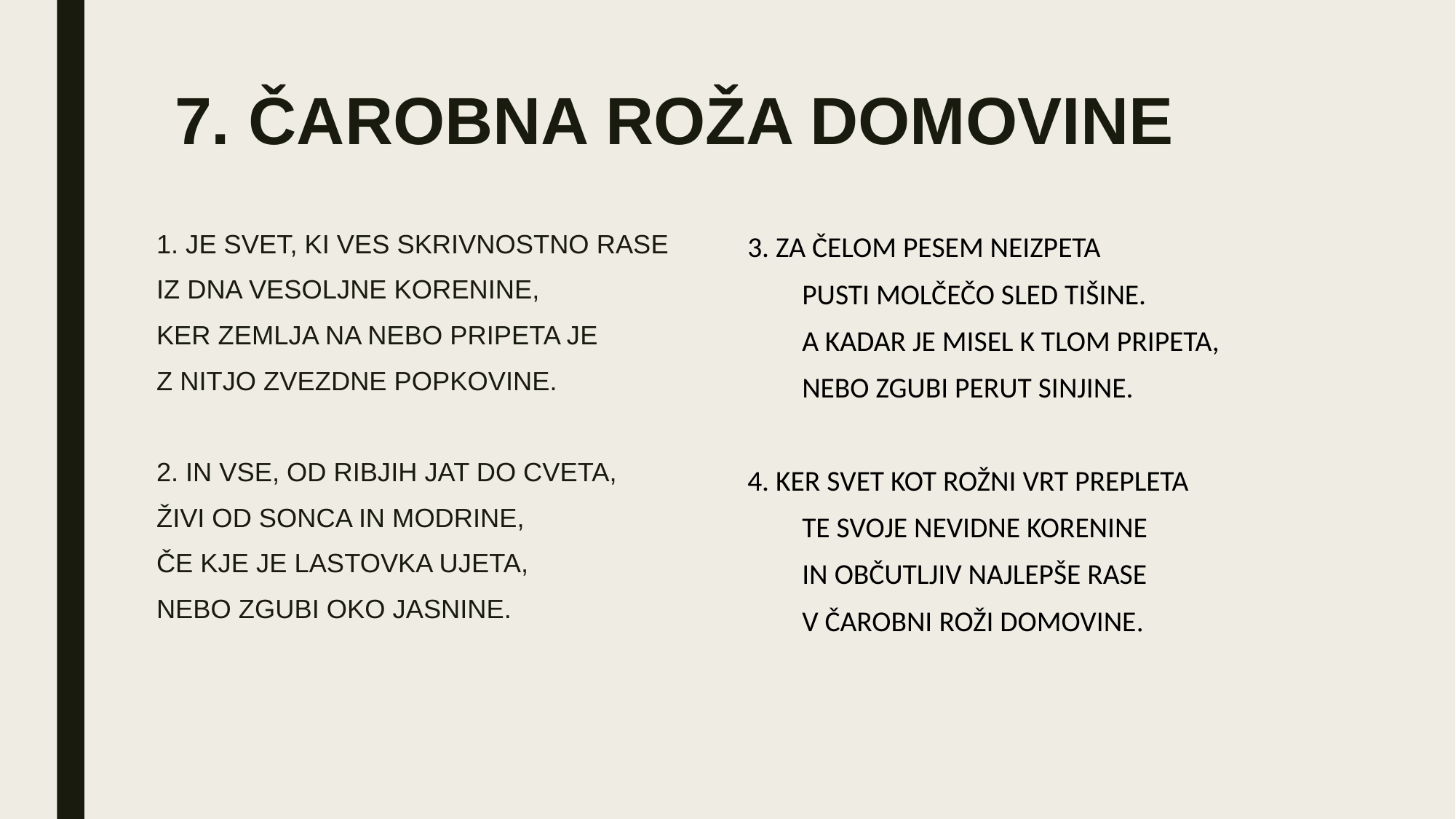

# 7. ČAROBNA ROŽA DOMOVINE
3. ZA ČELOM PESEM NEIZPETA
PUSTI MOLČEČO SLED TIŠINE.
A KADAR JE MISEL K TLOM PRIPETA,
NEBO ZGUBI PERUT SINJINE.

4. KER SVET KOT ROŽNI VRT PREPLETA
TE SVOJE NEVIDNE KORENINE
IN OBČUTLJIV NAJLEPŠE RASE
V ČAROBNI ROŽI DOMOVINE.
1. JE SVET, KI VES SKRIVNOSTNO RASE
IZ DNA VESOLJNE KORENINE,
KER ZEMLJA NA NEBO PRIPETA JE
Z NITJO ZVEZDNE POPKOVINE.

2. IN VSE, OD RIBJIH JAT DO CVETA,
ŽIVI OD SONCA IN MODRINE,
ČE KJE JE LASTOVKA UJETA,
NEBO ZGUBI OKO JASNINE.